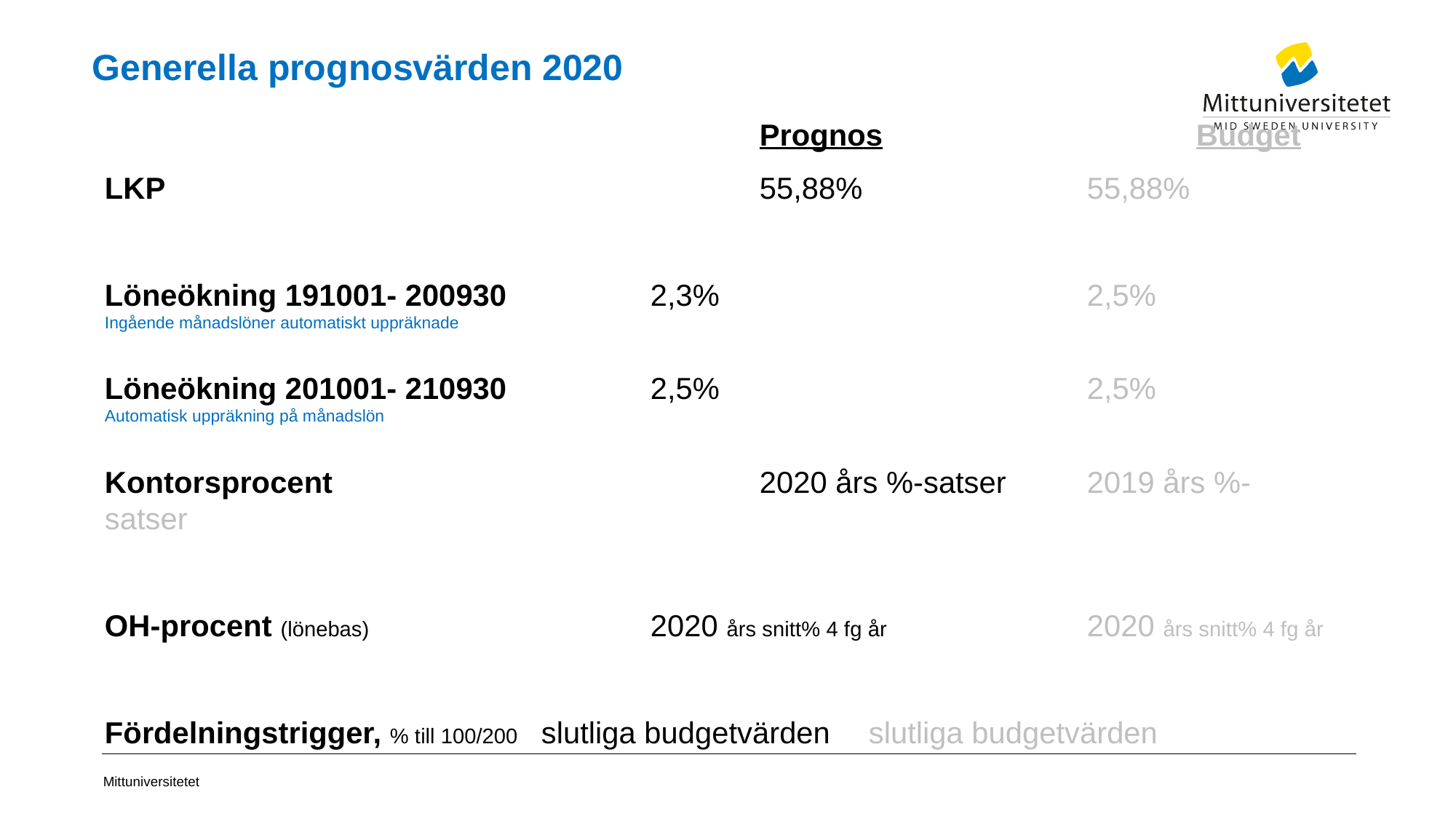

# Generella prognosvärden 2020
						Prognos			Budget
LKP				 		55,88%			55,88%

Löneökning 191001- 200930		2,3%				2,5%
Ingående månadslöner automatiskt uppräknade

Löneökning 201001- 210930		2,5% 				2,5%
Automatisk uppräkning på månadslön

Kontorsprocent				2020 års %-satser	2019 års %-satser

OH-procent (lönebas)			2020 års snitt% 4 fg år		2020 års snitt% 4 fg år

Fördelningstrigger, % till 100/200	slutliga budgetvärden	slutliga budgetvärden